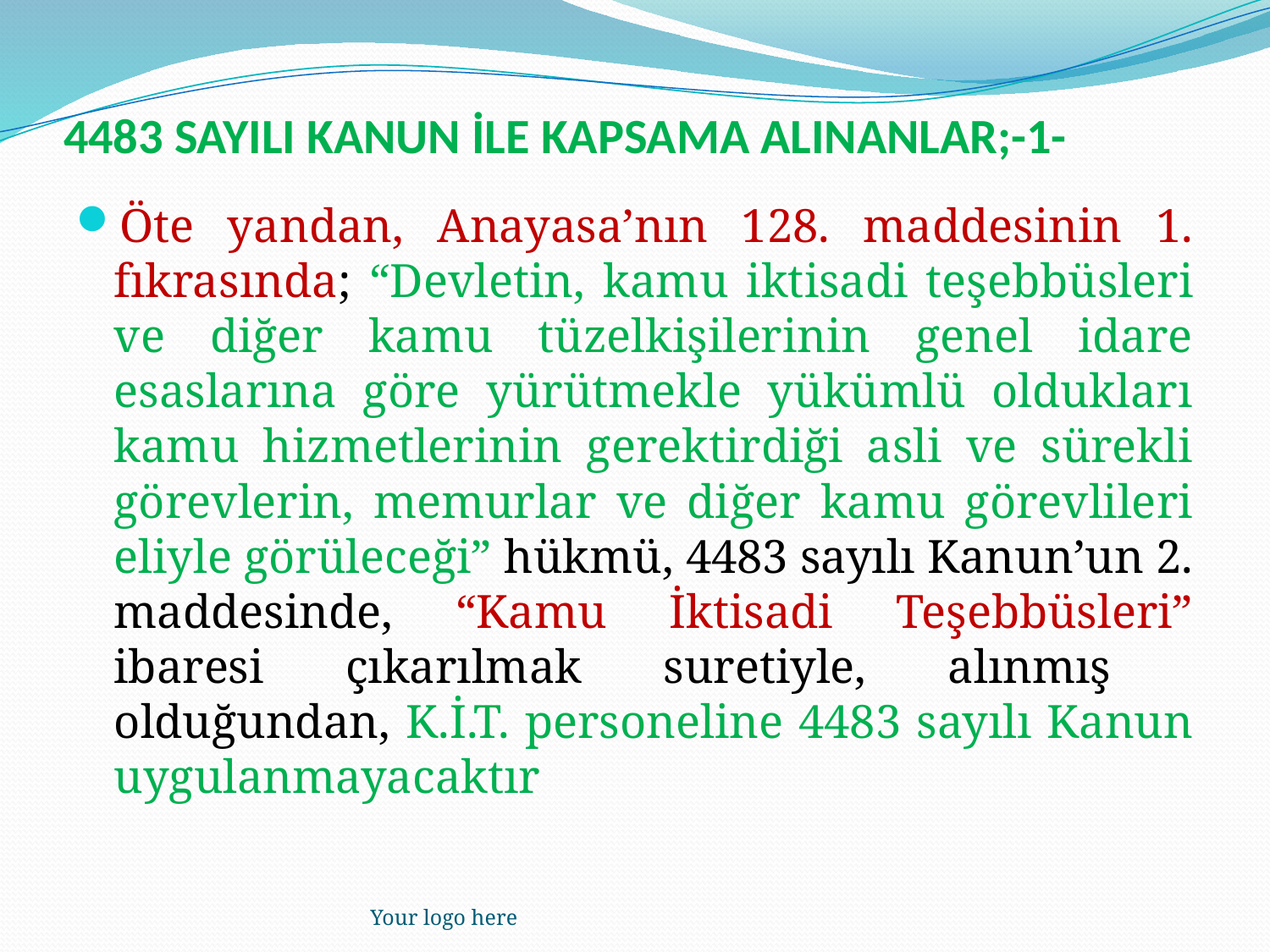

# 4483 SAYILI KANUN İLE KAPSAMA ALINANLAR;-1-
Öte yandan, Anayasa’nın 128. maddesinin 1. fıkrasında; “Devletin, kamu iktisadi teşebbüsleri ve diğer kamu tüzelkişilerinin genel idare esaslarına göre yürütmekle yükümlü oldukları kamu hizmetlerinin gerektirdiği asli ve sürekli görevlerin, memurlar ve diğer kamu görevlileri eliyle görüleceği” hükmü, 4483 sayılı Kanun’un 2. maddesinde, “Kamu İktisadi Teşebbüsleri” ibaresi çıkarılmak suretiyle, alınmış  olduğundan, K.İ.T. personeline 4483 sayılı Kanun uygulanmayacaktır
Your logo here